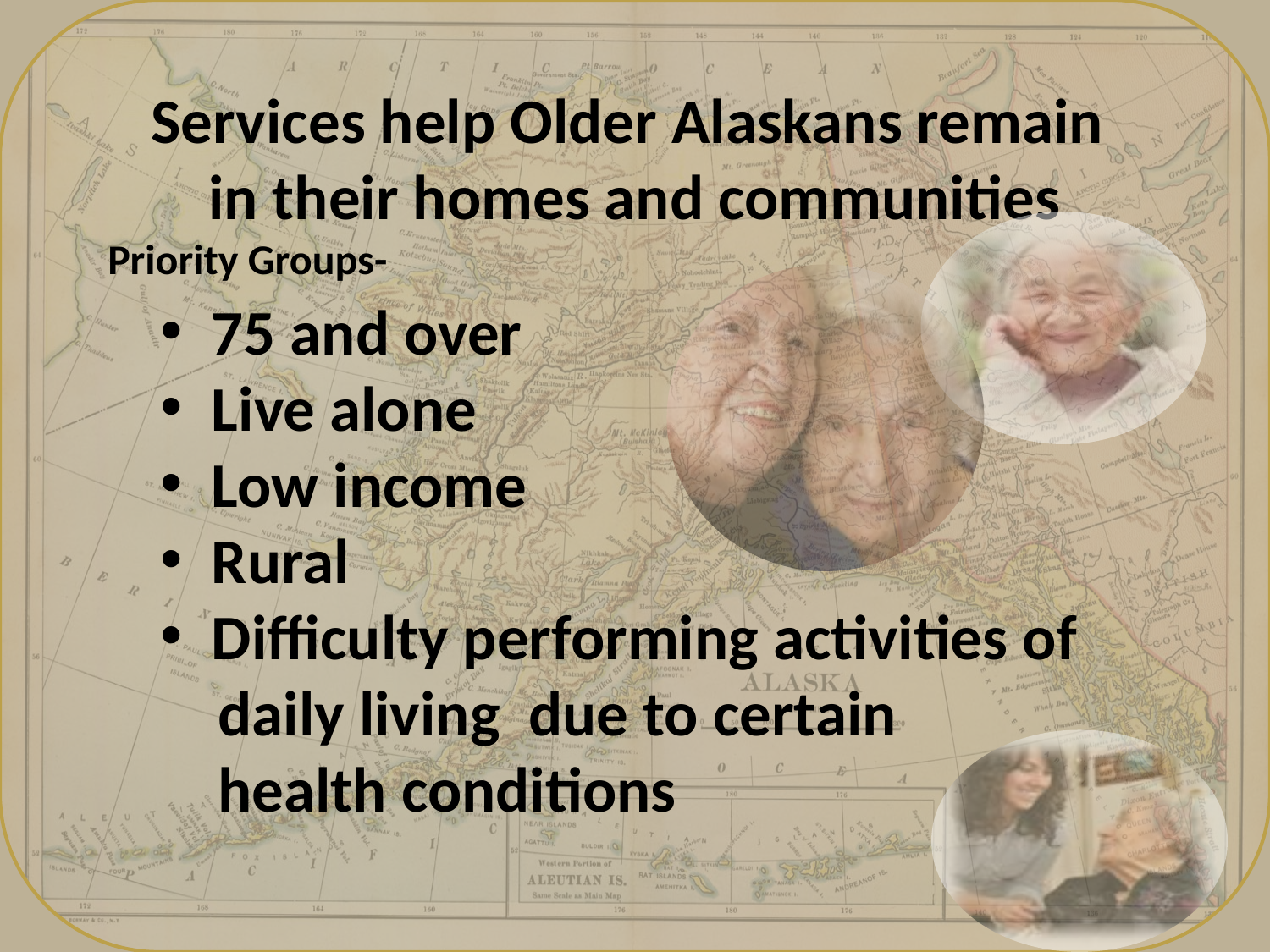

Services help Older Alaskans remain
in their homes and communities
Priority Groups-

  75 and over
  Live alone
  Low income
  Rural
  Difficulty performing activities of
    daily living  due to certain
    health conditions